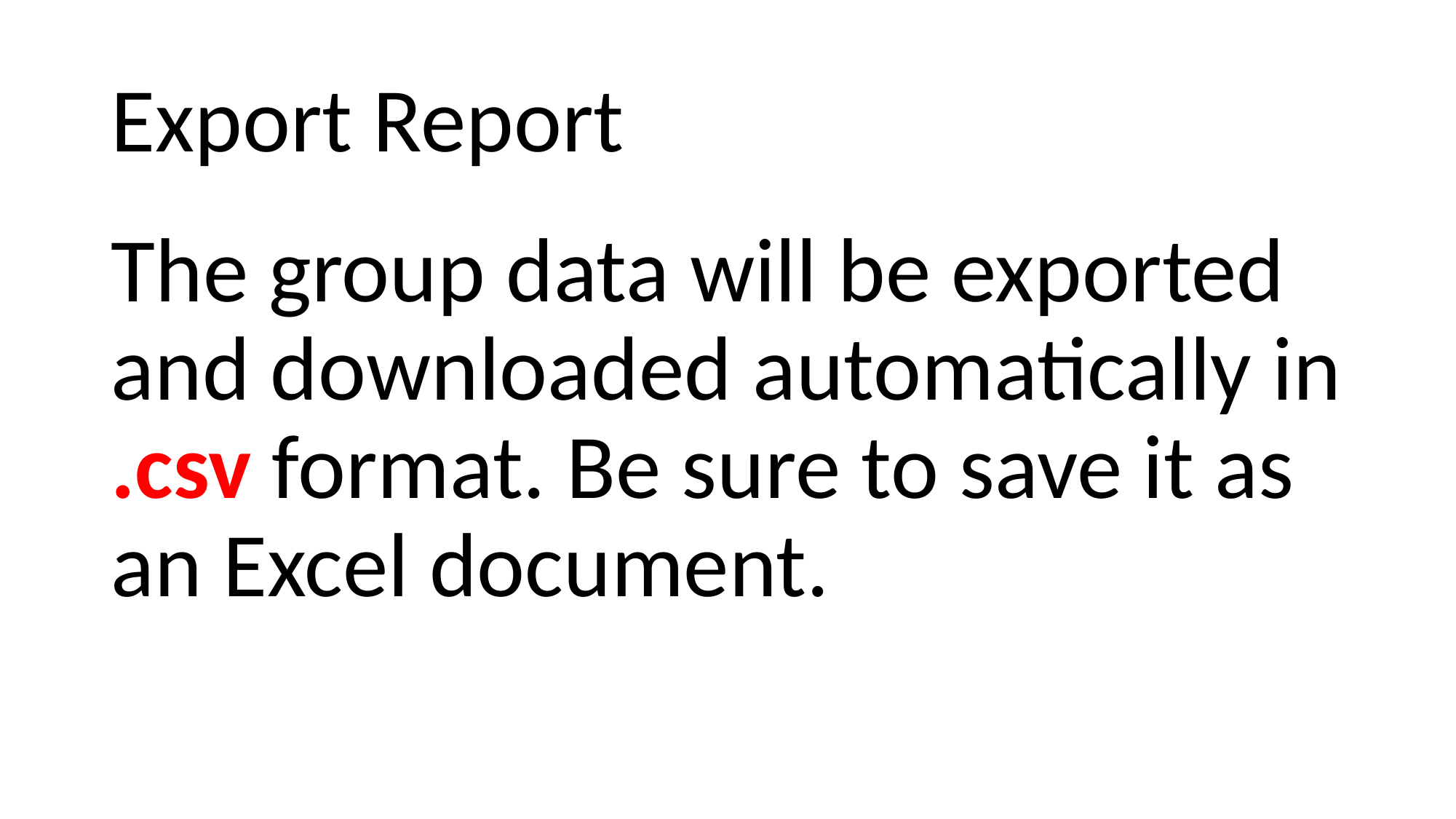

# Export Report
The group data will be exported and downloaded automatically in .csv format. Be sure to save it as an Excel document.